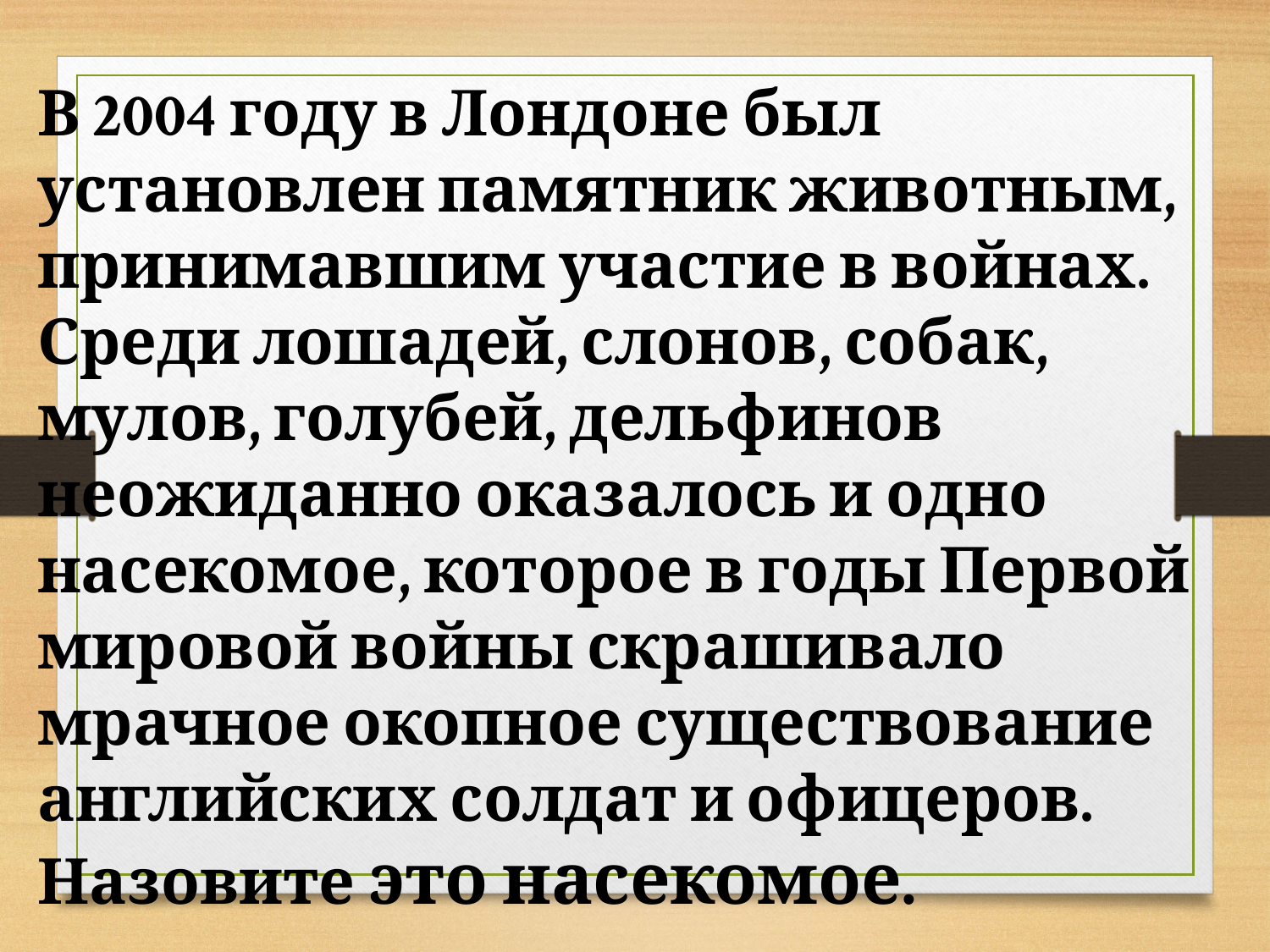

В 2004 году в Лондоне был установлен памятник животным, принимавшим участие в войнах. Среди лошадей, слонов, собак, мулов, голубей, дельфинов неожиданно оказалось и одно насекомое, которое в годы Первой мировой войны скрашивало мрачное окопное существование английских солдат и офицеров. Назовите это насекомое.